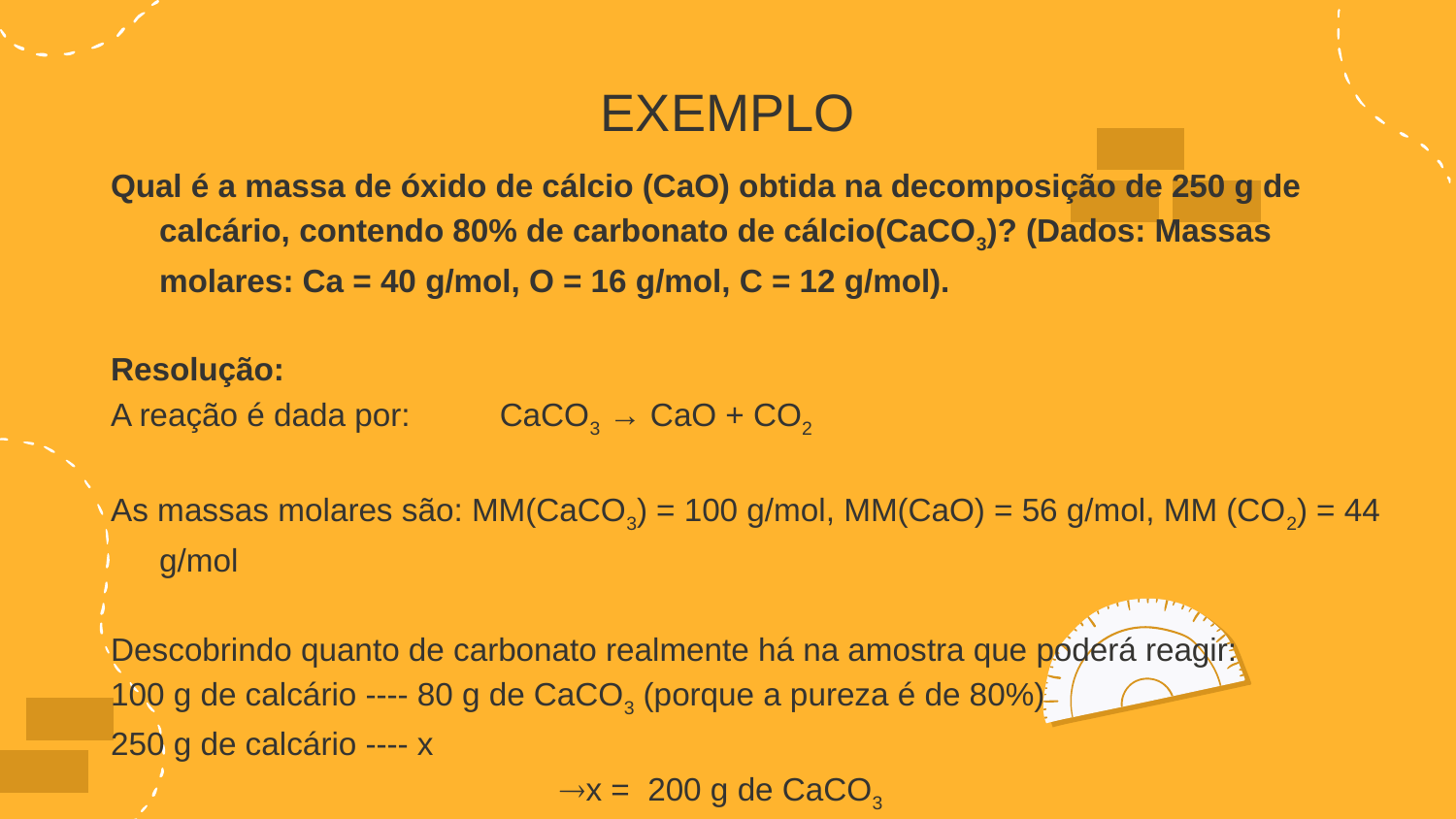

# EXEMPLO
Qual é a massa de óxido de cálcio (CaO) obtida na decomposição de 250 g de calcário, contendo 80% de carbonato de cálcio(CaCO3)? (Dados: Massas molares: Ca = 40 g/mol, O = 16 g/mol, C = 12 g/mol).

Resolução:
A reação é dada por:          CaCO3 → CaO + CO2

As massas molares são: MM(CaCO3) = 100 g/mol, MM(CaO) = 56 g/mol, MM (CO2) = 44 g/mol

Descobrindo quanto de carbonato realmente há na amostra que poderá reagir:
100 g de calcário ---- 80 g de CaCO3 (porque a pureza é de 80%)
250 g de calcário ---- x
                                                  →x =  200 g de CaCO3